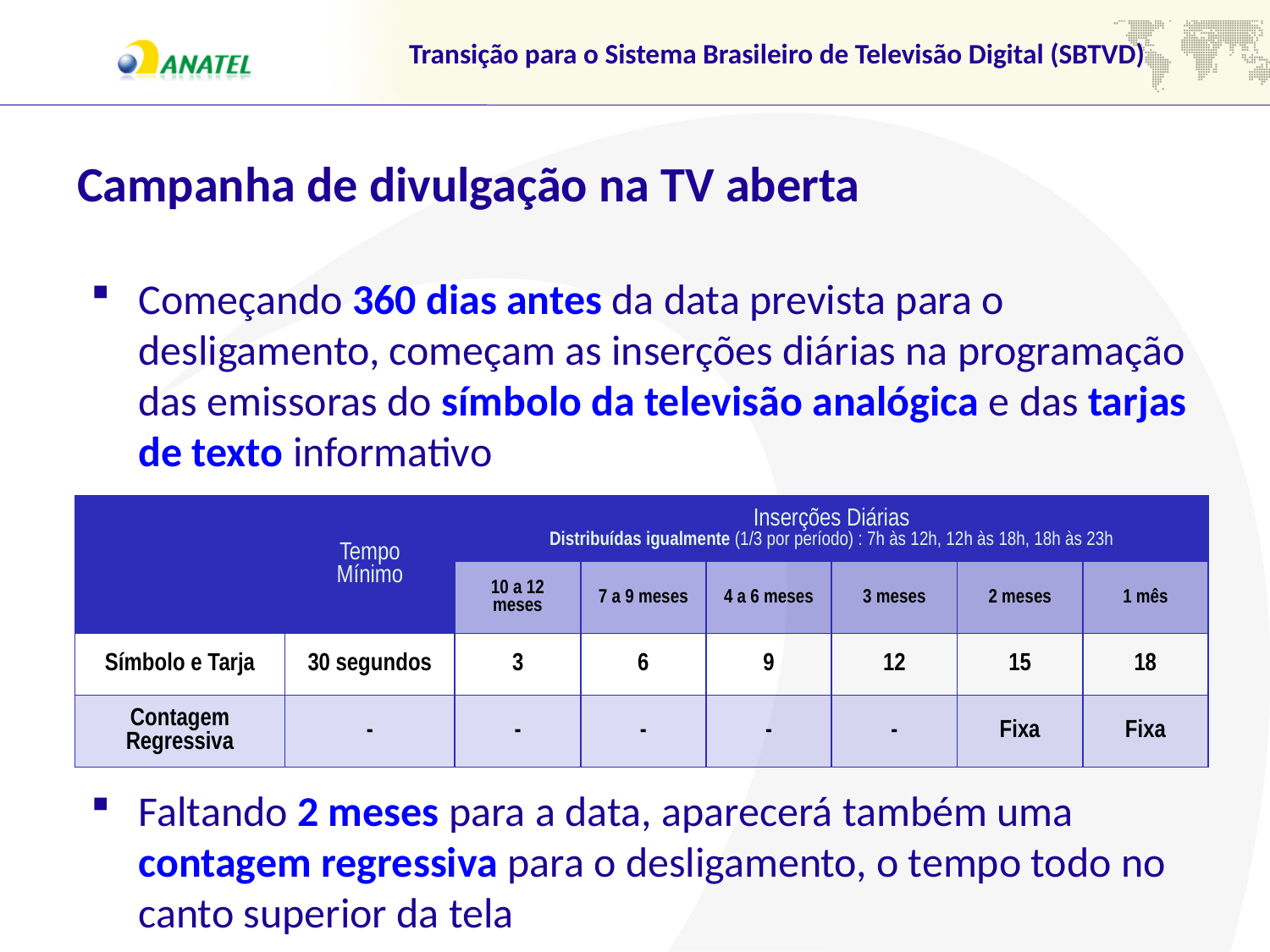

Transição para o Sistema Brasileiro de Televisão Digital (SBTVD)
Campanha de divulgação na TV aberta
Começando 360 dias antes da data prevista para o desligamento, começam as inserções diárias na programação das emissoras do símbolo da televisão analógica e das tarjas de texto informativo

Faltando 2 meses para a data, aparecerá também uma contagem regressiva para o desligamento, o tempo todo no canto superior da tela
|  | Tempo Mínimo | Inserções Diárias Distribuídas igualmente (1/3 por período) : 7h às 12h, 12h às 18h, 18h às 23h |  |  |  |  |  |
| --- | --- | --- | --- | --- | --- | --- | --- |
|  |  | 10 a 12 meses | 7 a 9 meses | 4 a 6 meses | 3 meses | 2 meses | 1 mês |
| Símbolo e Tarja | 30 segundos | 3 | 6 | 9 | 12 | 15 | 18 |
| Contagem Regressiva | - | - | - | - | - | Fixa | Fixa |